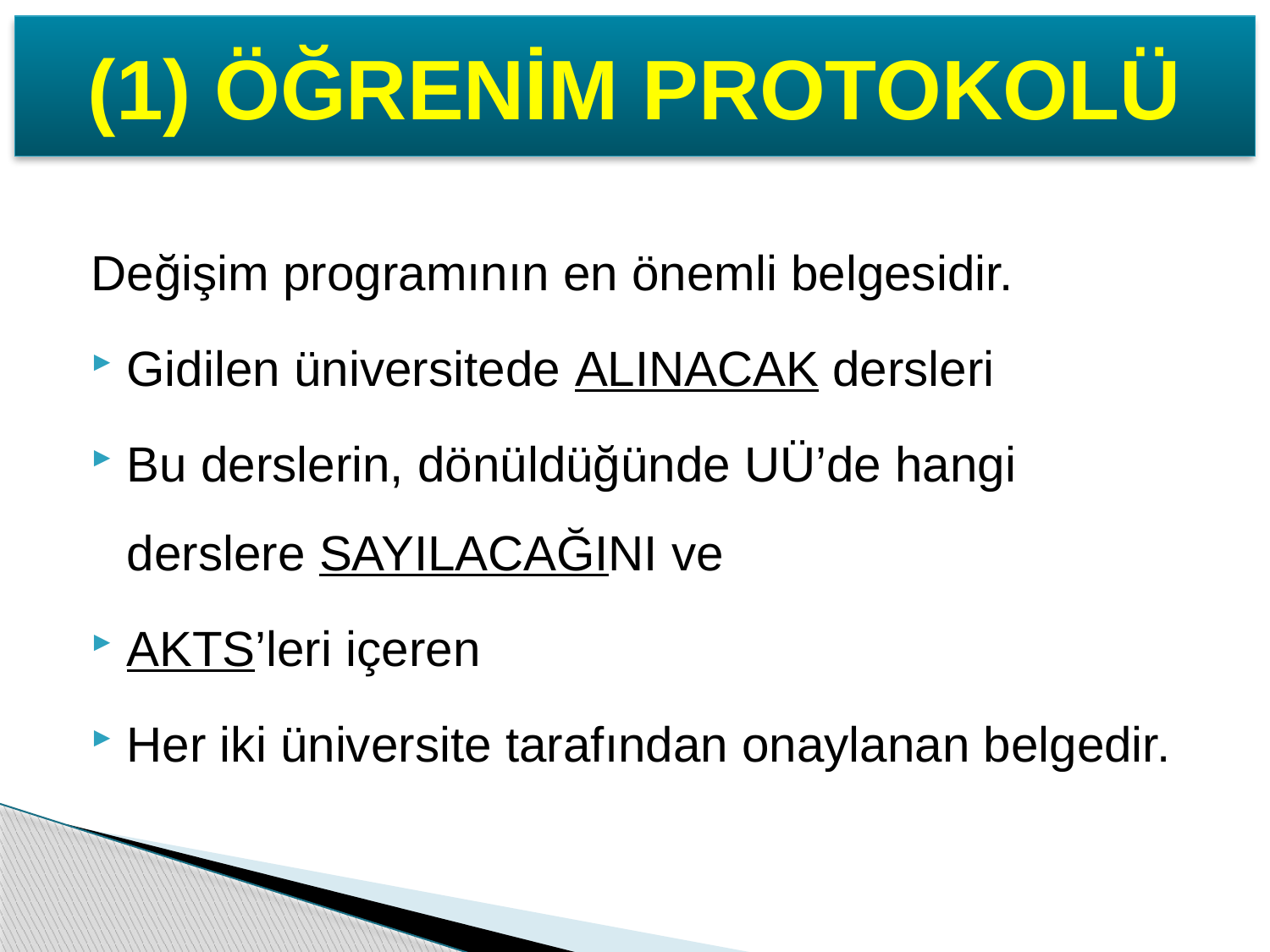

(1) ÖĞRENİM PROTOKOLÜ
Değişim programının en önemli belgesidir.
Gidilen üniversitede ALINACAK dersleri
Bu derslerin, dönüldüğünde UÜ’de hangi derslere SAYILACAĞINI ve
AKTS’leri içeren
Her iki üniversite tarafından onaylanan belgedir.